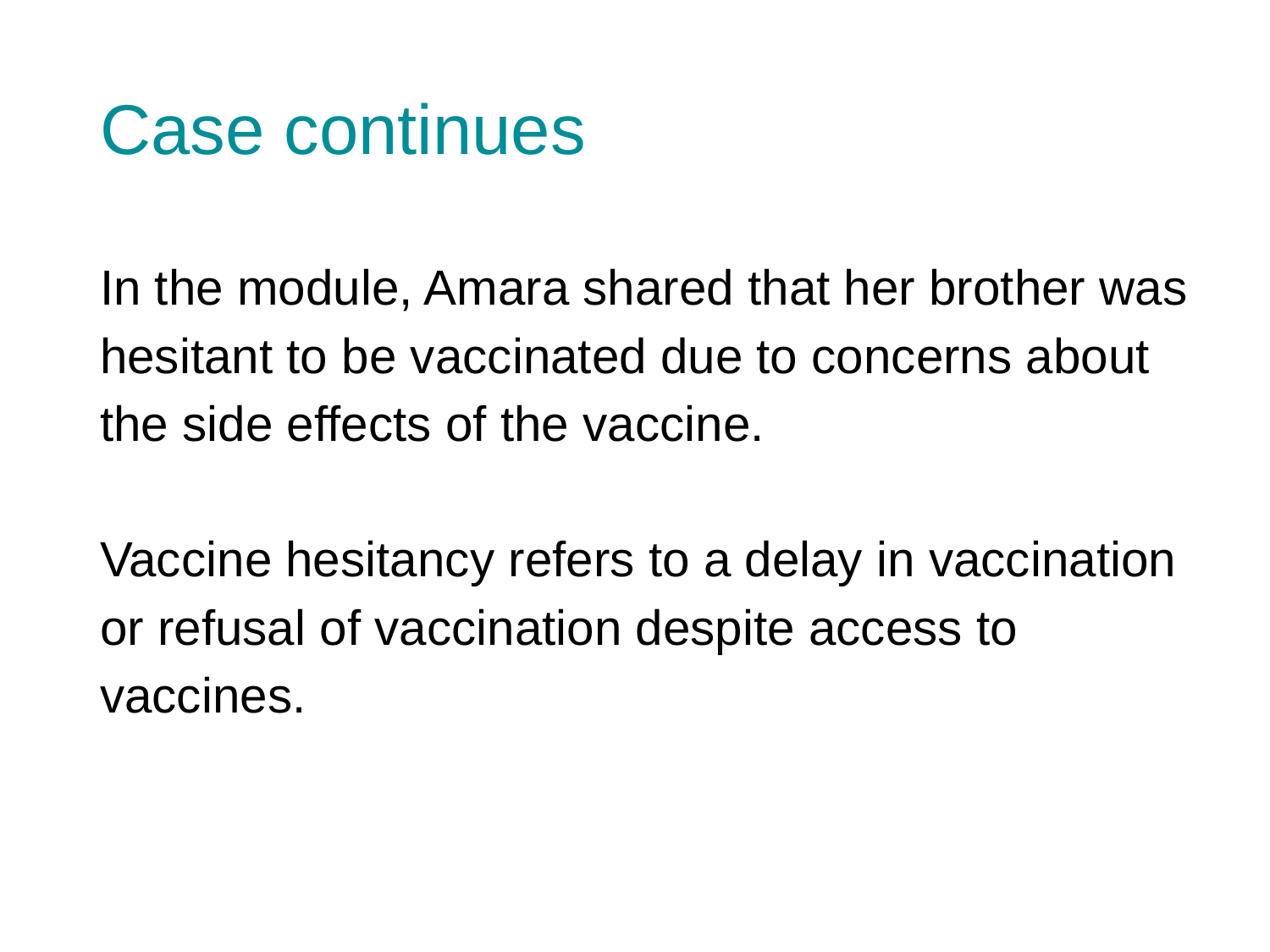

# Case continues
In the module, Amara shared that her brother was hesitant to be vaccinated due to concerns about the side effects of the vaccine.

Vaccine hesitancy refers to a delay in vaccination or refusal of vaccination despite access to vaccines.